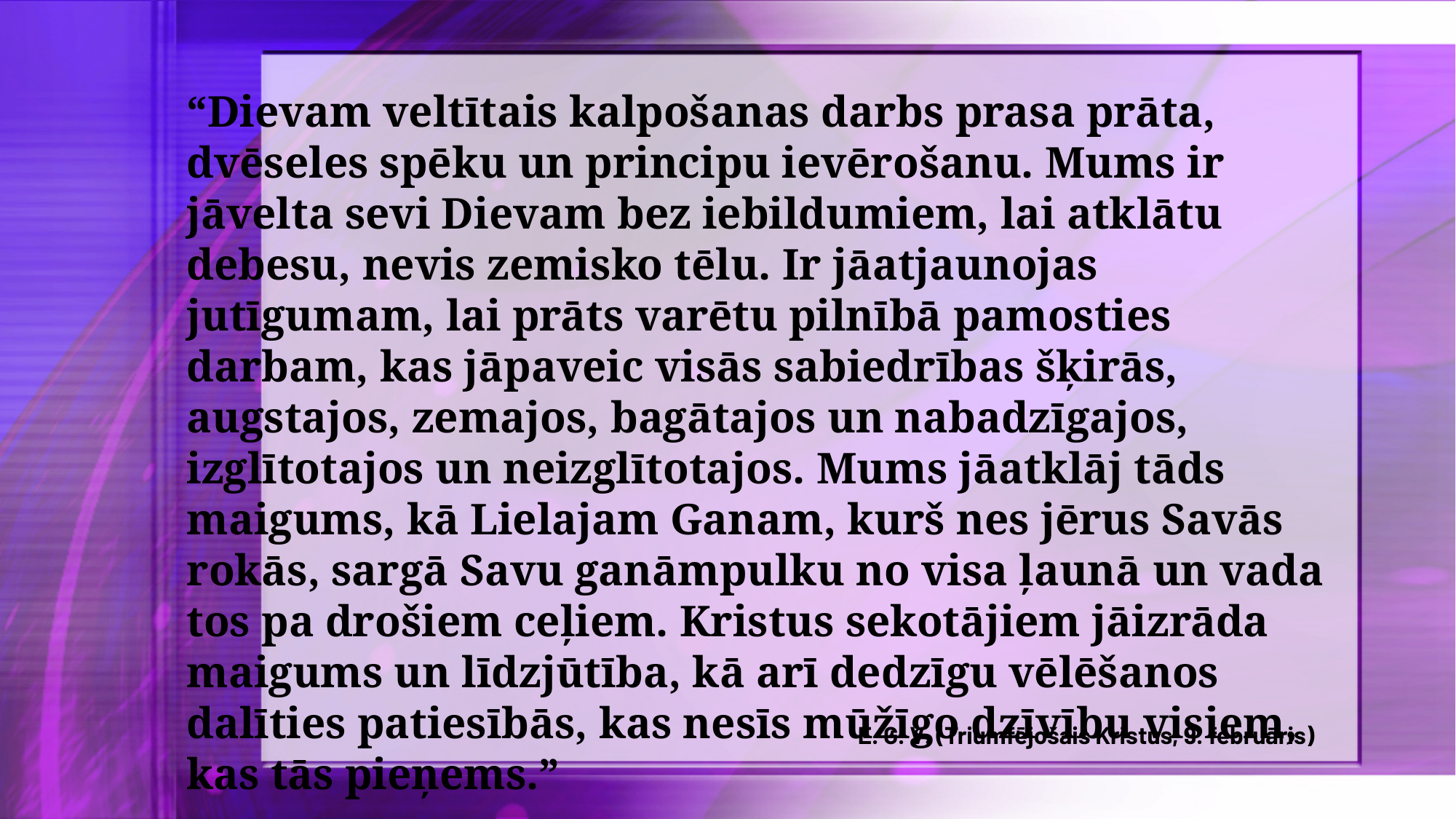

“Dievam veltītais kalpošanas darbs prasa prāta, dvēseles spēku un principu ievērošanu. Mums ir jāvelta sevi Dievam bez iebildumiem, lai atklātu debesu, nevis zemisko tēlu. Ir jāatjaunojas jutīgumam, lai prāts varētu pilnībā pamosties darbam, kas jāpaveic visās sabiedrības šķirās, augstajos, zemajos, bagātajos un nabadzīgajos, izglītotajos un neizglītotajos. Mums jāatklāj tāds maigums, kā Lielajam Ganam, kurš nes jērus Savās rokās, sargā Savu ganāmpulku no visa ļaunā un vada tos pa drošiem ceļiem. Kristus sekotājiem jāizrāda maigums un līdzjūtība, kā arī dedzīgu vēlēšanos dalīties patiesībās, kas nesīs mūžīgo dzīvību visiem, kas tās pieņems.”
E. G. V. (Triumfējošais Kristus, 9. februāris)